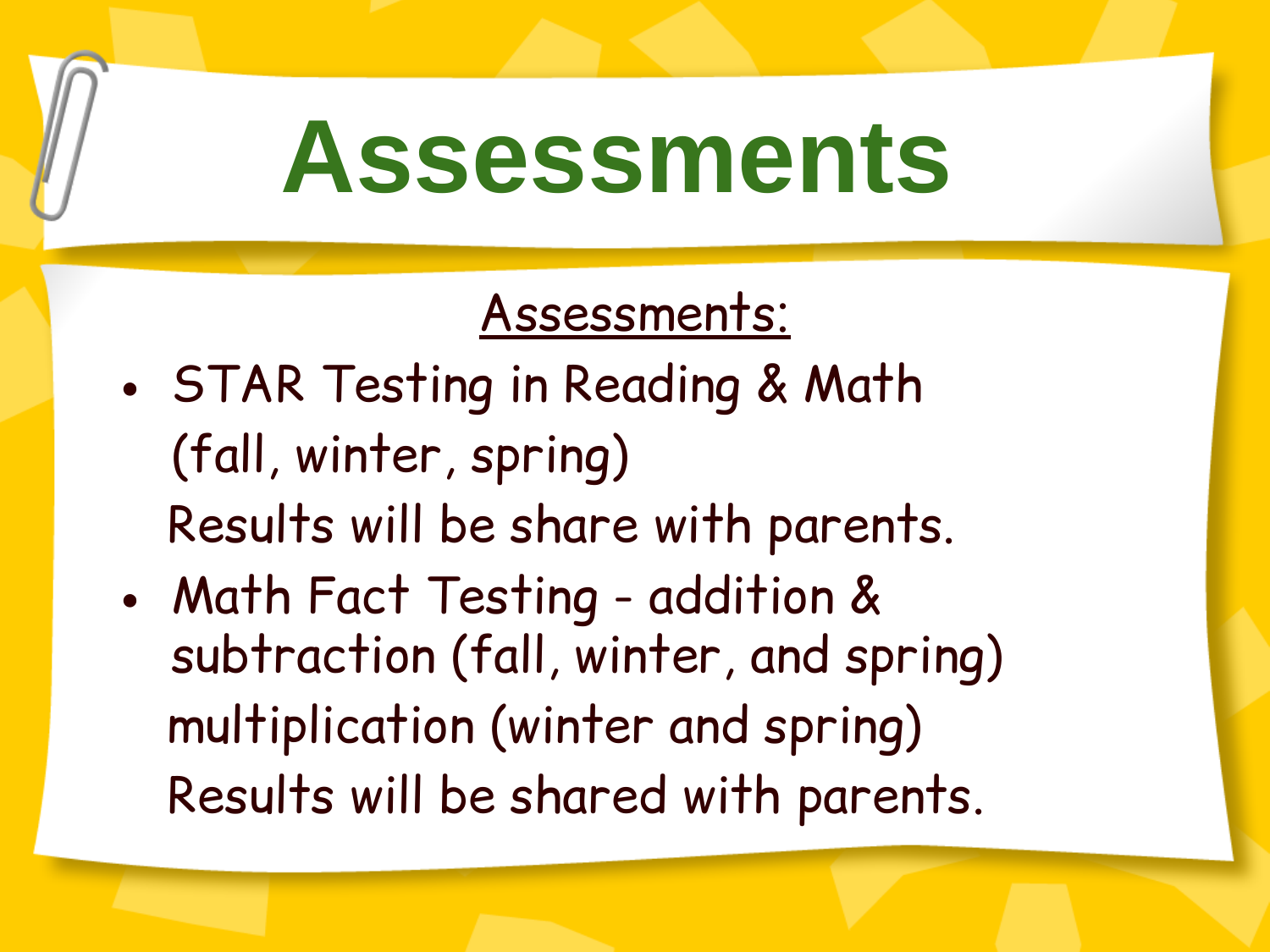

# Assessments
Assessments:
STAR Testing in Reading & Math
(fall, winter, spring)
    Results will be share with parents.
Math Fact Testing - addition & subtraction (fall, winter, and spring)
    multiplication (winter and spring)
    Results will be shared with parents.